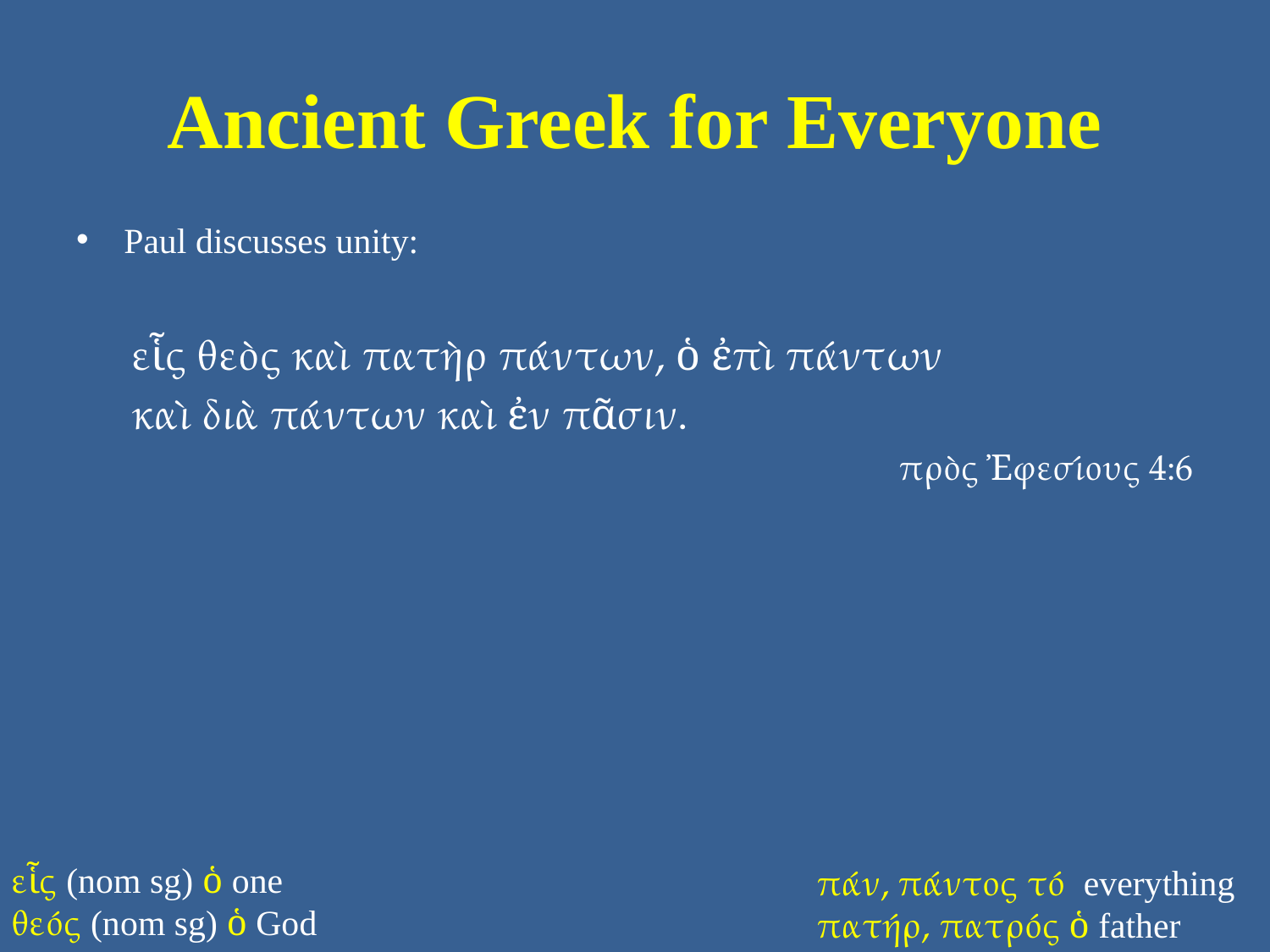

# Ancient Greek for Everyone
Paul discusses unity:

εἷς θεὸς καὶ πατὴρ πάντων, ὁ ἐπὶ πάντων
καὶ διὰ πάντων καὶ ἐν πᾶσιν.
πρὸς Ἐφεσίους 4:6
εἷς (nom sg) ὁ one
θεός (nom sg) ὁ God
πάν, πάντος τό  everything
πατήρ, πατρός ὁ father